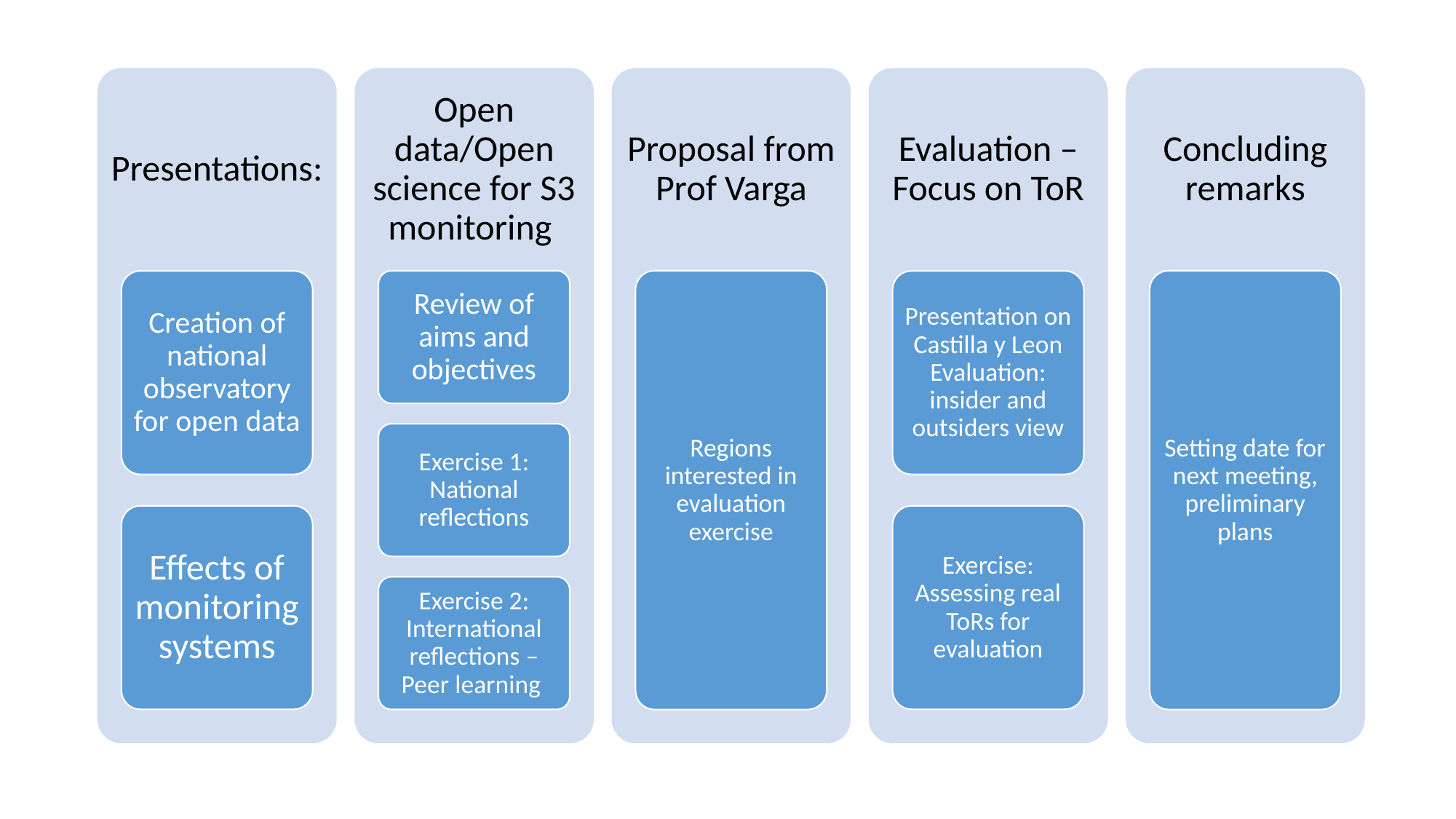

Presentations:
Open data/Open science for S3 monitoring
Proposal from Prof Varga
Evaluation – Focus on ToR
Concluding remarks
Regions interested in evaluation exercise
Setting date for next meeting, preliminary plans
Review of aims and objectives
Creation of national observatory for open data
Presentation on Castilla y Leon Evaluation: insider and outsiders view
Exercise 1: National reflections
Effects of monitoring systems
Exercise: Assessing real ToRs for evaluation
Exercise 2: International reflections – Peer learning